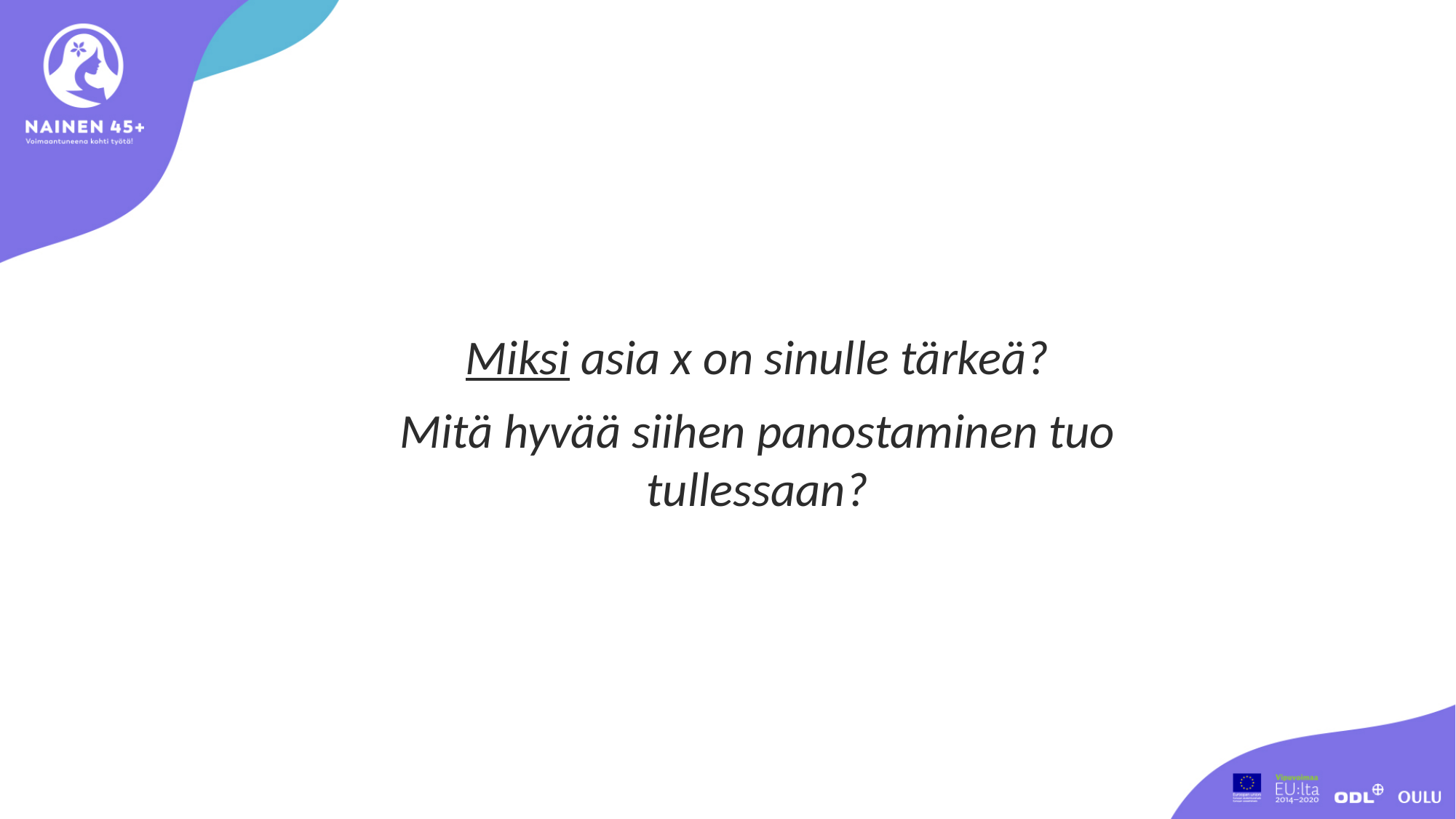

Miksi asia x on sinulle tärkeä?
Mitä hyvää siihen panostaminen tuo tullessaan?